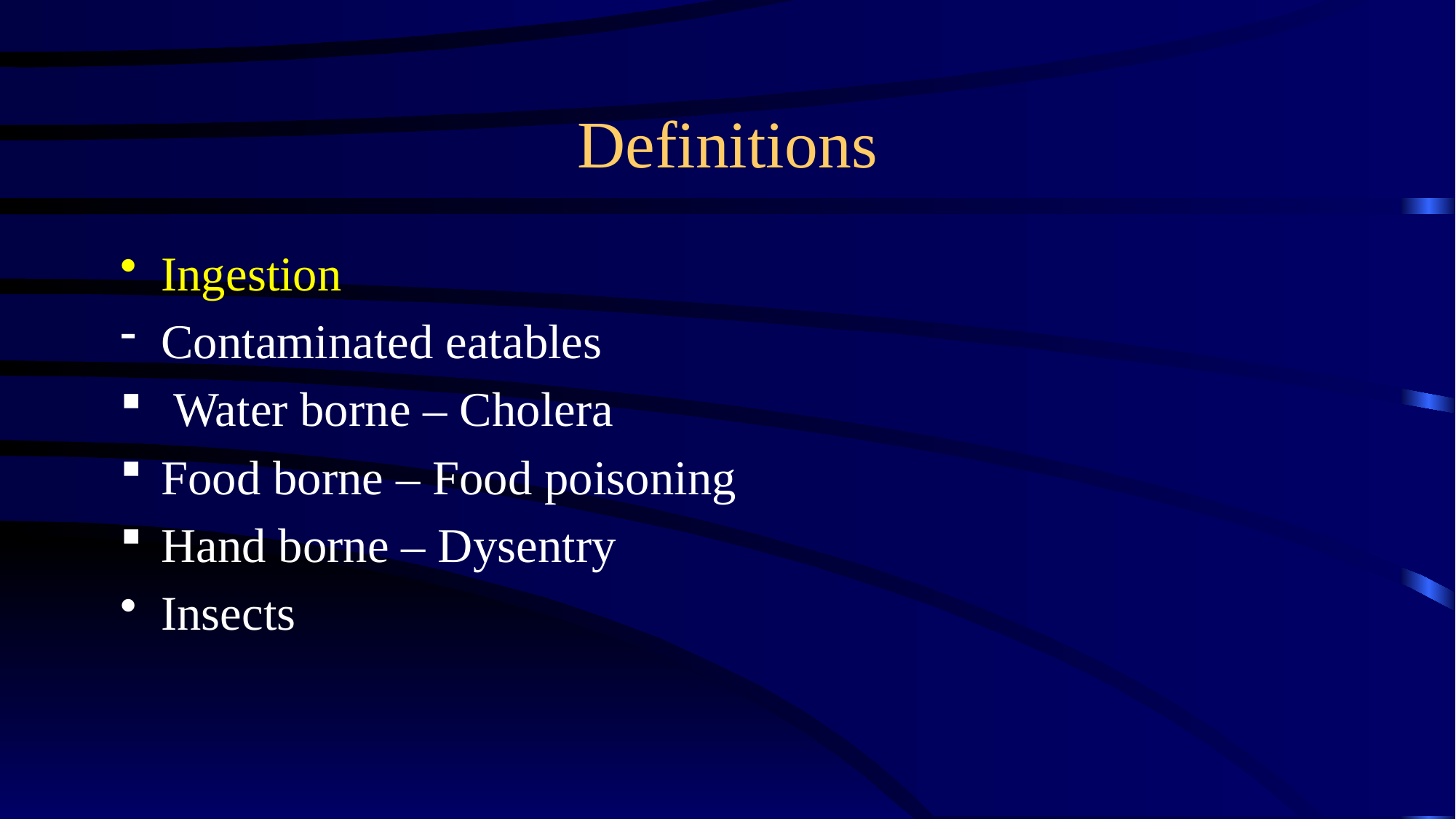

# Definitions
Ingestion
Contaminated eatables
 Water borne – Cholera
Food borne – Food poisoning
Hand borne – Dysentry
Insects